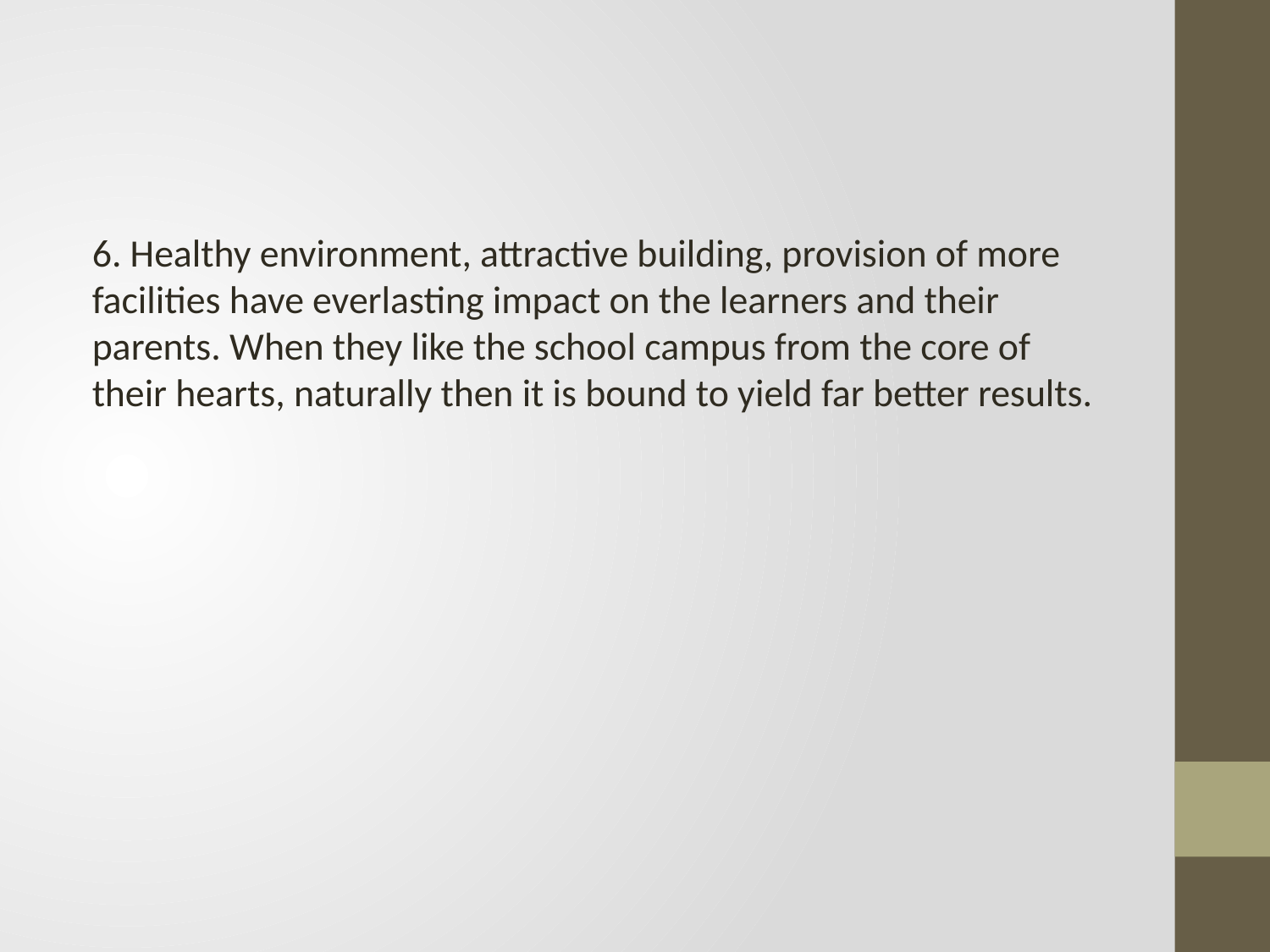

#
6. Healthy environment, attractive building, provision of more facilities have everlasting impact on the learners and their parents. When they like the school campus from the core of their hearts, naturally then it is bound to yield far better results.